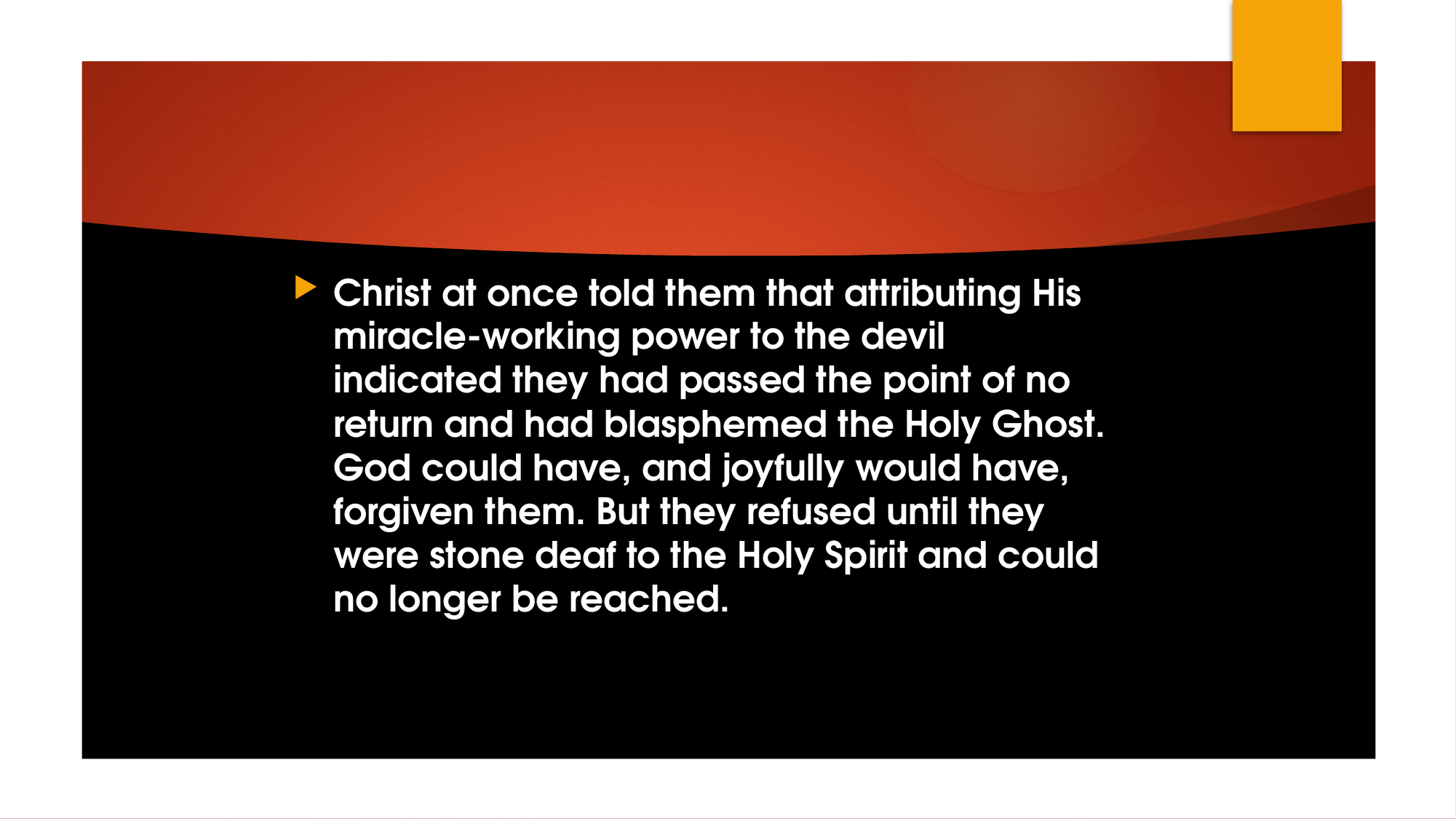

Christ at once told them that attributing His miracle-working power to the devil indicated they had passed the point of no return and had blasphemed the Holy Ghost. God could have, and joyfully would have, forgiven them. But they refused until they were stone deaf to the Holy Spirit and could no longer be reached.